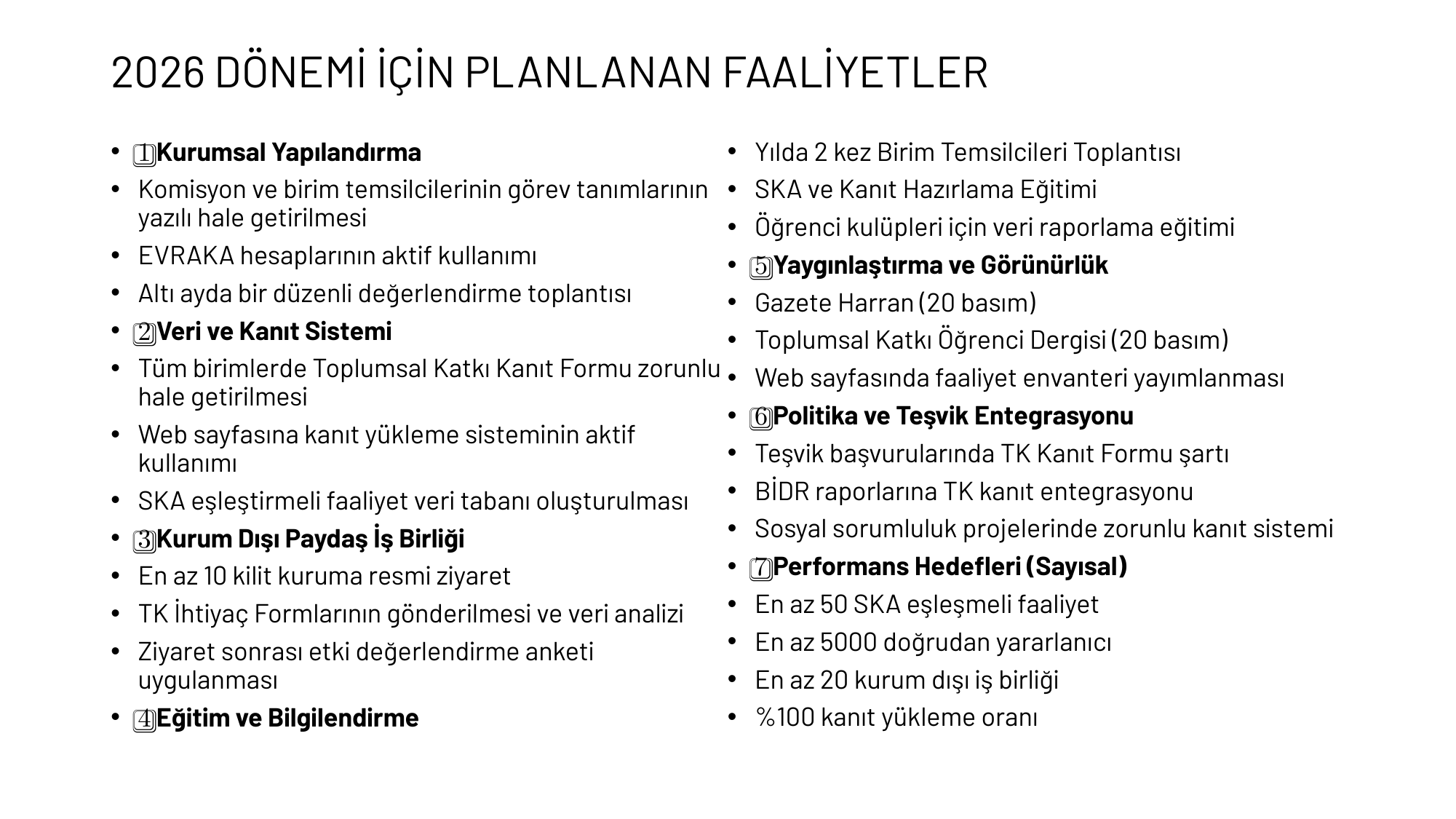

# 2026 DÖNEMİ İÇİN PLANLANAN FAALİYETLER
1️⃣ Kurumsal Yapılandırma
Komisyon ve birim temsilcilerinin görev tanımlarının yazılı hale getirilmesi
EVRAKA hesaplarının aktif kullanımı
Altı ayda bir düzenli değerlendirme toplantısı
2️⃣ Veri ve Kanıt Sistemi
Tüm birimlerde Toplumsal Katkı Kanıt Formu zorunlu hale getirilmesi
Web sayfasına kanıt yükleme sisteminin aktif kullanımı
SKA eşleştirmeli faaliyet veri tabanı oluşturulması
3️⃣ Kurum Dışı Paydaş İş Birliği
En az 10 kilit kuruma resmi ziyaret
TK İhtiyaç Formlarının gönderilmesi ve veri analizi
Ziyaret sonrası etki değerlendirme anketi uygulanması
4️⃣ Eğitim ve Bilgilendirme
Yılda 2 kez Birim Temsilcileri Toplantısı
SKA ve Kanıt Hazırlama Eğitimi
Öğrenci kulüpleri için veri raporlama eğitimi
5️⃣ Yaygınlaştırma ve Görünürlük
Gazete Harran (20 basım)
Toplumsal Katkı Öğrenci Dergisi (20 basım)
Web sayfasında faaliyet envanteri yayımlanması
6️⃣ Politika ve Teşvik Entegrasyonu
Teşvik başvurularında TK Kanıt Formu şartı
BİDR raporlarına TK kanıt entegrasyonu
Sosyal sorumluluk projelerinde zorunlu kanıt sistemi
7️⃣ Performans Hedefleri (Sayısal)
En az 50 SKA eşleşmeli faaliyet
En az 5000 doğrudan yararlanıcı
En az 20 kurum dışı iş birliği
%100 kanıt yükleme oranı